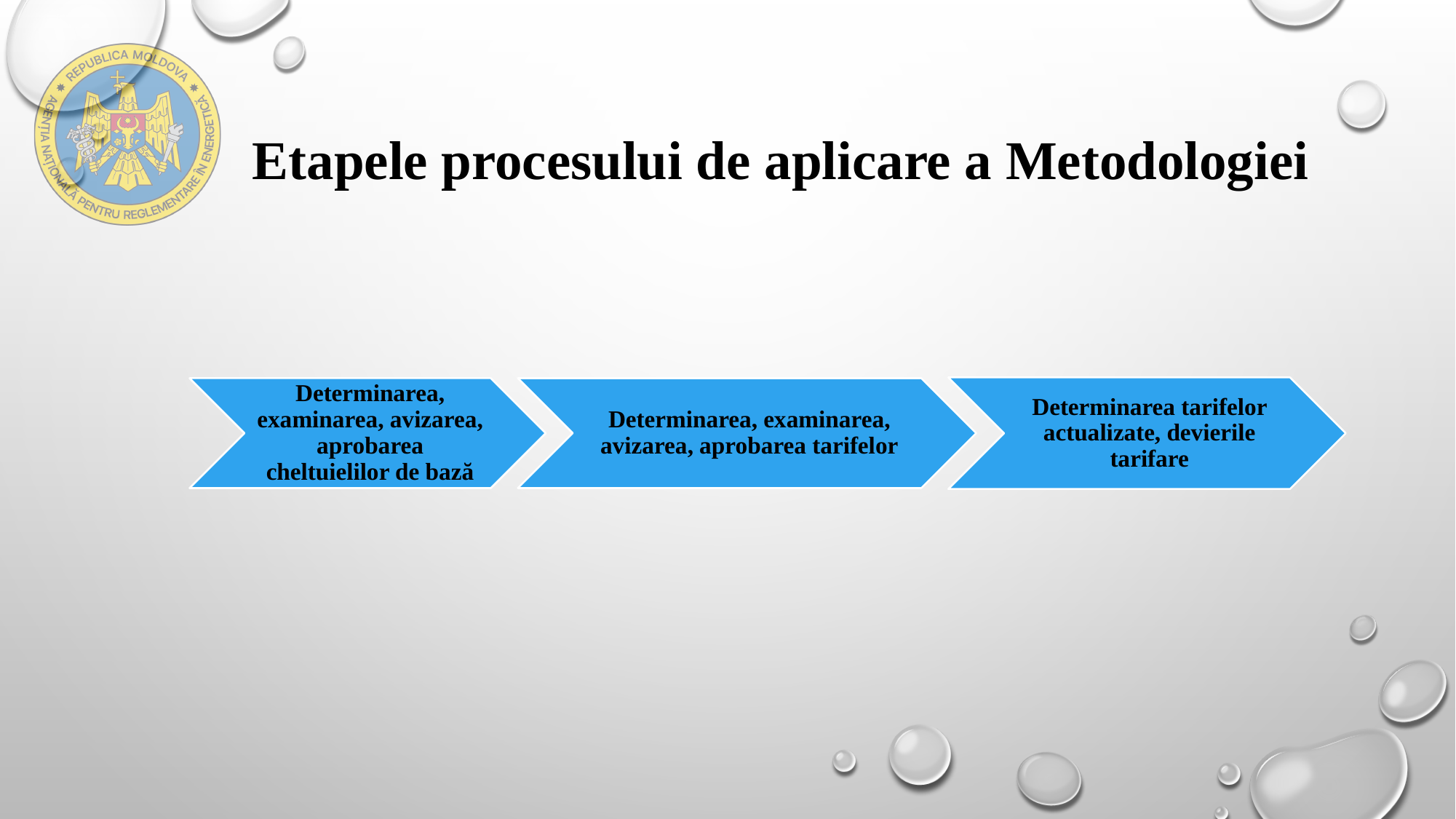

# Etapele procesului de aplicare a Metodologiei
Determinarea, examinarea, avizarea, aprobarea cheltuielilor de bază
Determinarea, examinarea, avizarea, aprobarea tarifelor
Determinarea tarifelor actualizate, devierile tarifare